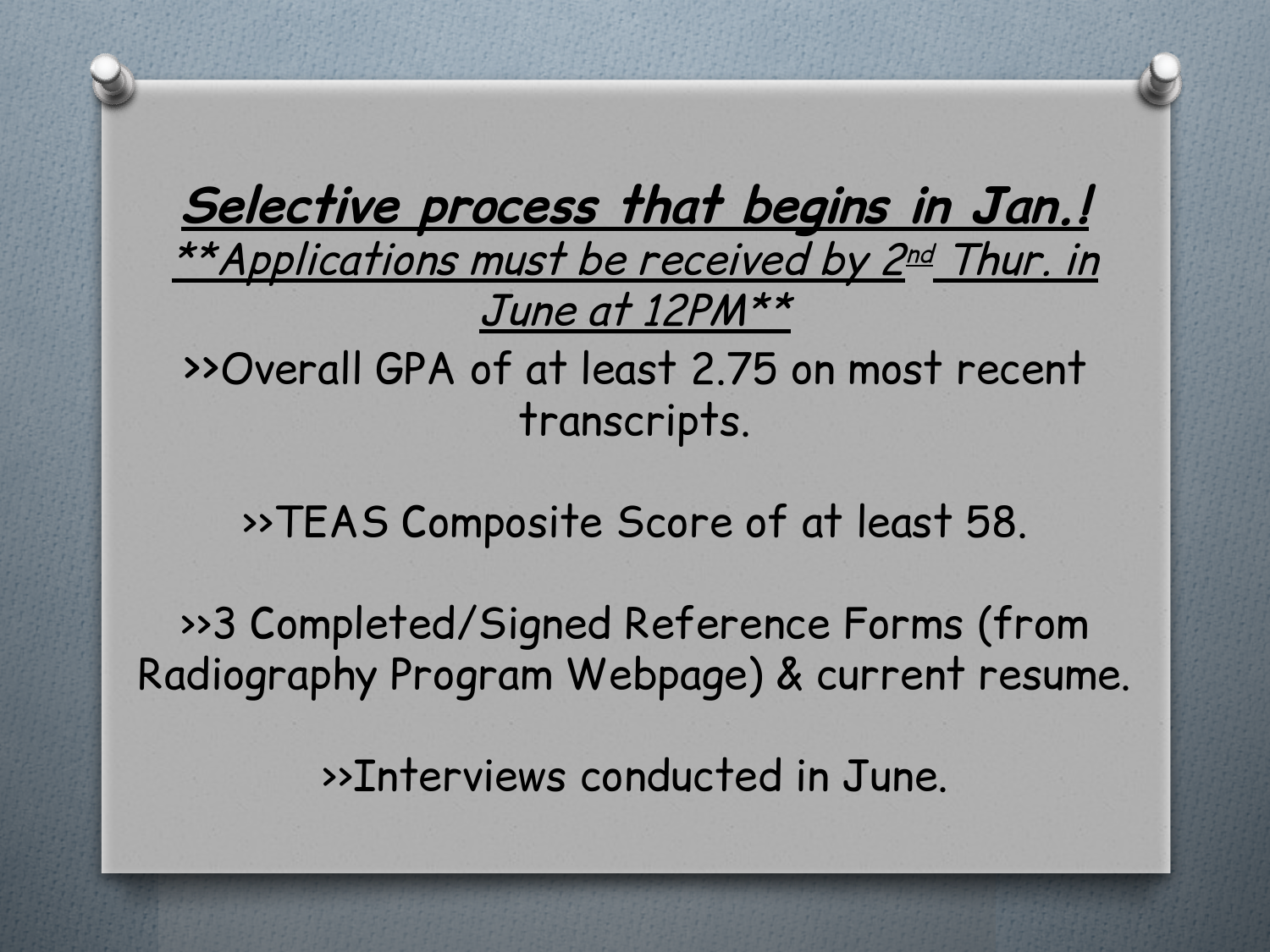

# Selective process that begins in Jan.! **Applications must be received by 2nd Thur. in June at 12PM** >>Overall GPA of at least 2.75 on most recent transcripts. >>TEAS Composite Score of at least 58. >>3 Completed/Signed Reference Forms (from Radiography Program Webpage) & current resume. >>Interviews conducted in June.